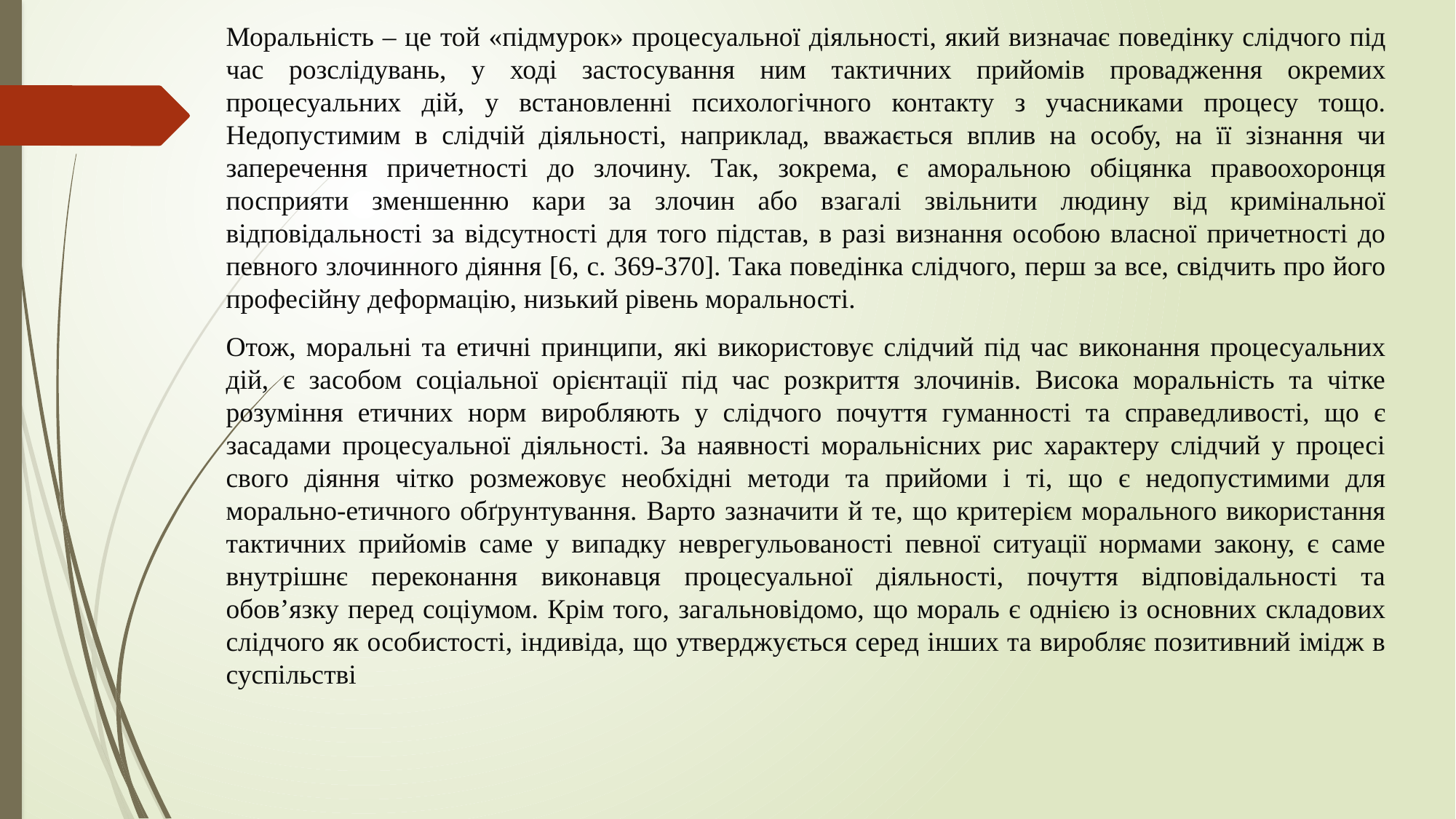

Моральність – це той «підмурок» процесуальної діяльності, який визначає поведінку слідчого під час розслідувань, у ході застосування ним тактичних прийомів провадження окремих процесуальних дій, у встановленні психологічного контакту з учасниками процесу тощо. Недопустимим в слідчій діяльності, наприклад, вважається вплив на особу, на її зізнання чи заперечення причетності до злочину. Так, зокрема, є аморальною обіцянка правоохоронця посприяти зменшенню кари за злочин або взагалі звільнити людину від кримінальної відповідальності за відсутності для того підстав, в разі визнання особою власної причетності до певного злочинного діяння [6, с. 369-370]. Така поведінка слідчого, перш за все, свідчить про його професійну деформацію, низький рівень моральності.
Отож, моральні та етичні принципи, які використовує слідчий під час виконання процесуальних дій, є засобом соціальної орієнтації під час розкриття злочинів. Висока моральність та чітке розуміння етичних норм виробляють у слідчого почуття гуманності та справедливості, що є засадами процесуальної діяльності. За наявності моральнісних рис характеру слідчий у процесі свого діяння чітко розмежовує необхідні методи та прийоми і ті, що є недопустимими для морально-етичного обґрунтування. Варто зазначити й те, що критерієм морального використання тактичних прийомів саме у випадку неврегульованості певної ситуації нормами закону, є саме внутрішнє переконання виконавця процесуальної діяльності, почуття відповідальності та обов’язку перед соціумом. Крім того, загальновідомо, що мораль є однією із основних складових слідчого як особистості, індивіда, що утверджується серед інших та виробляє позитивний імідж в суспільстві